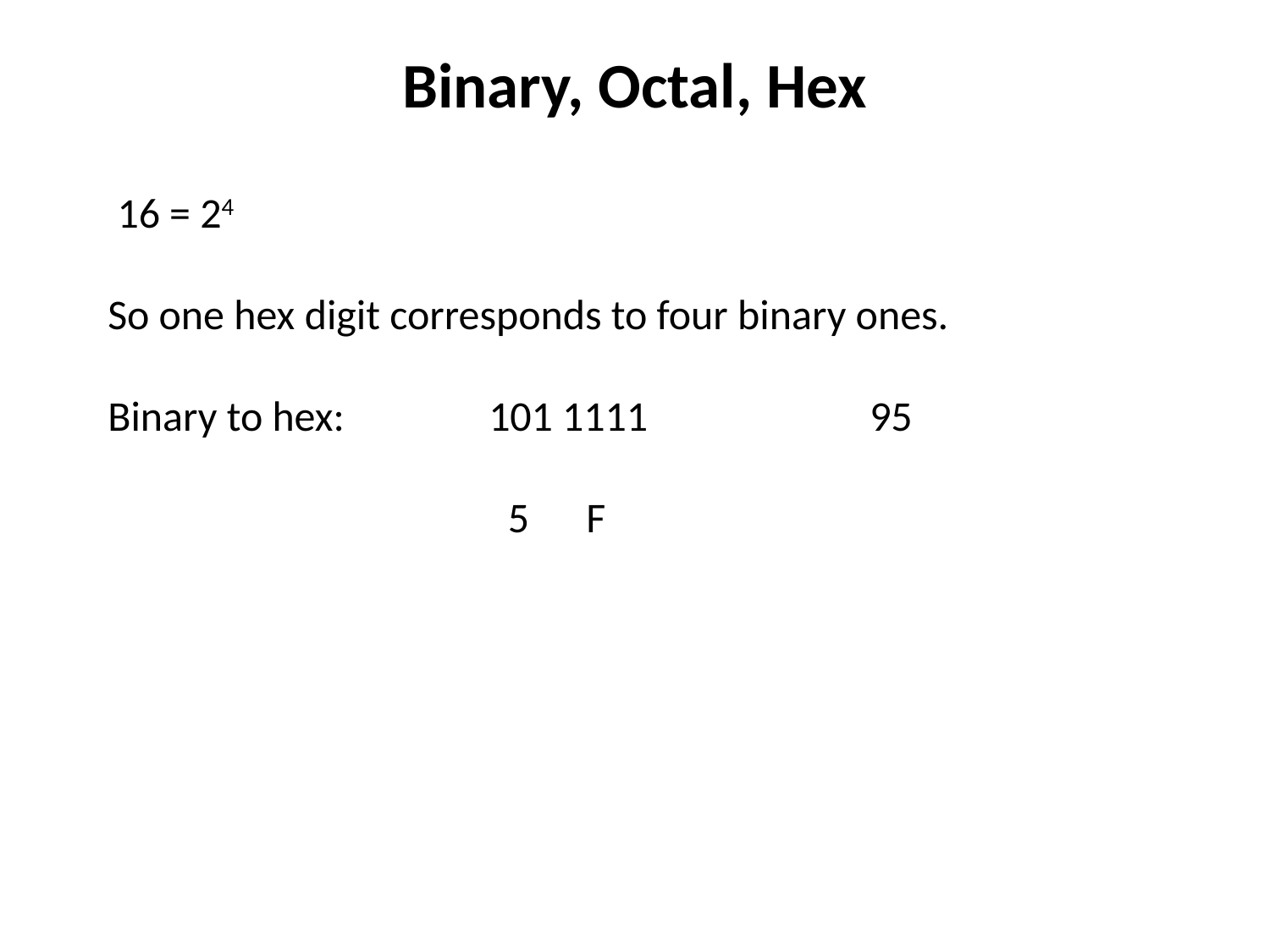

# Binary, Octal, Hex
 16 = 24

So one hex digit corresponds to four binary ones.

Binary to hex:		101 1111		95

			  5      F